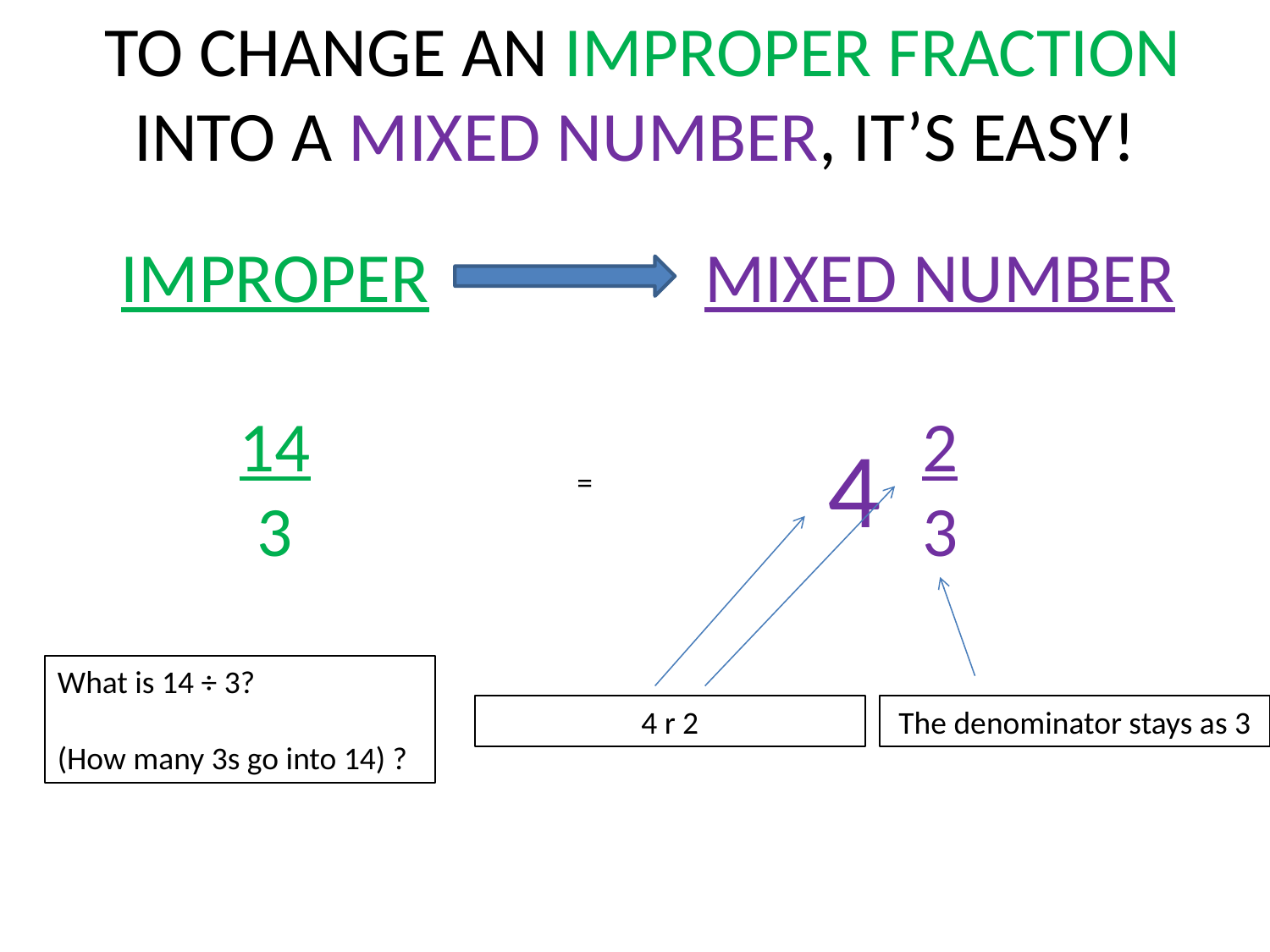

TO CHANGE AN IMPROPER FRACTION INTO A MIXED NUMBER, IT’S EASY!
IMPROPER

14
3
MIXED NUMBER

2
3

4
=
What is 14 ÷ 3?

(How many 3s go into 14) ?
4 r 2
The denominator stays as 3